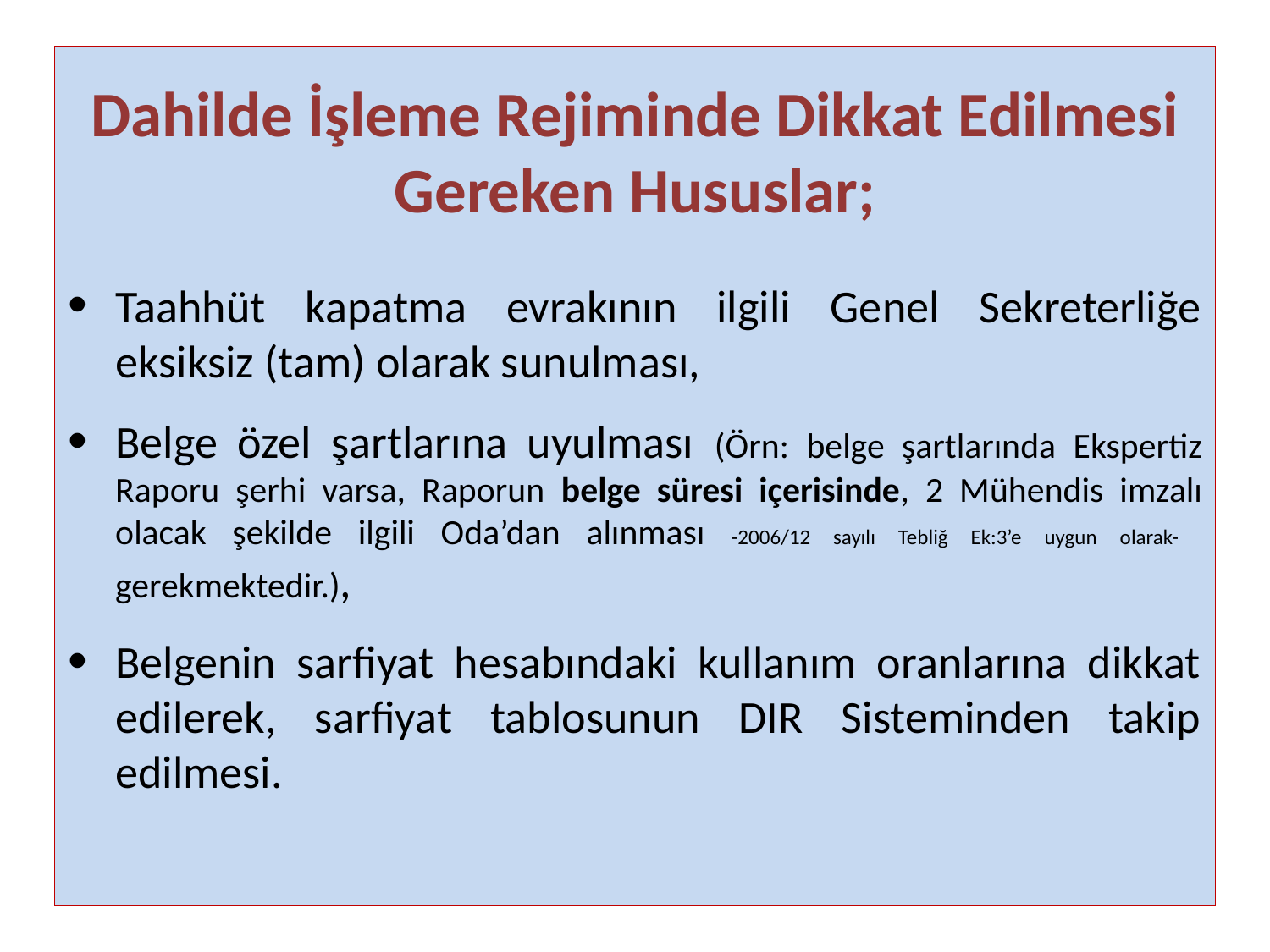

Dahilde İşleme Rejiminde Dikkat Edilmesi Gereken Hususlar;

Taahhüt kapatma evrakının ilgili Genel Sekreterliğe eksiksiz (tam) olarak sunulması,

Belge özel şartlarına uyulması (Örn: belge şartlarında Ekspertiz Raporu şerhi varsa, Raporun belge süresi içerisinde, 2 Mühendis imzalı olacak şekilde ilgili Oda’dan alınması -2006/12 sayılı Tebliğ Ek:3’e uygun olarak-  gerekmektedir.),

Belgenin sarfiyat hesabındaki kullanım oranlarına dikkat edilerek, sarfiyat tablosunun DIR Sisteminden takip edilmesi.